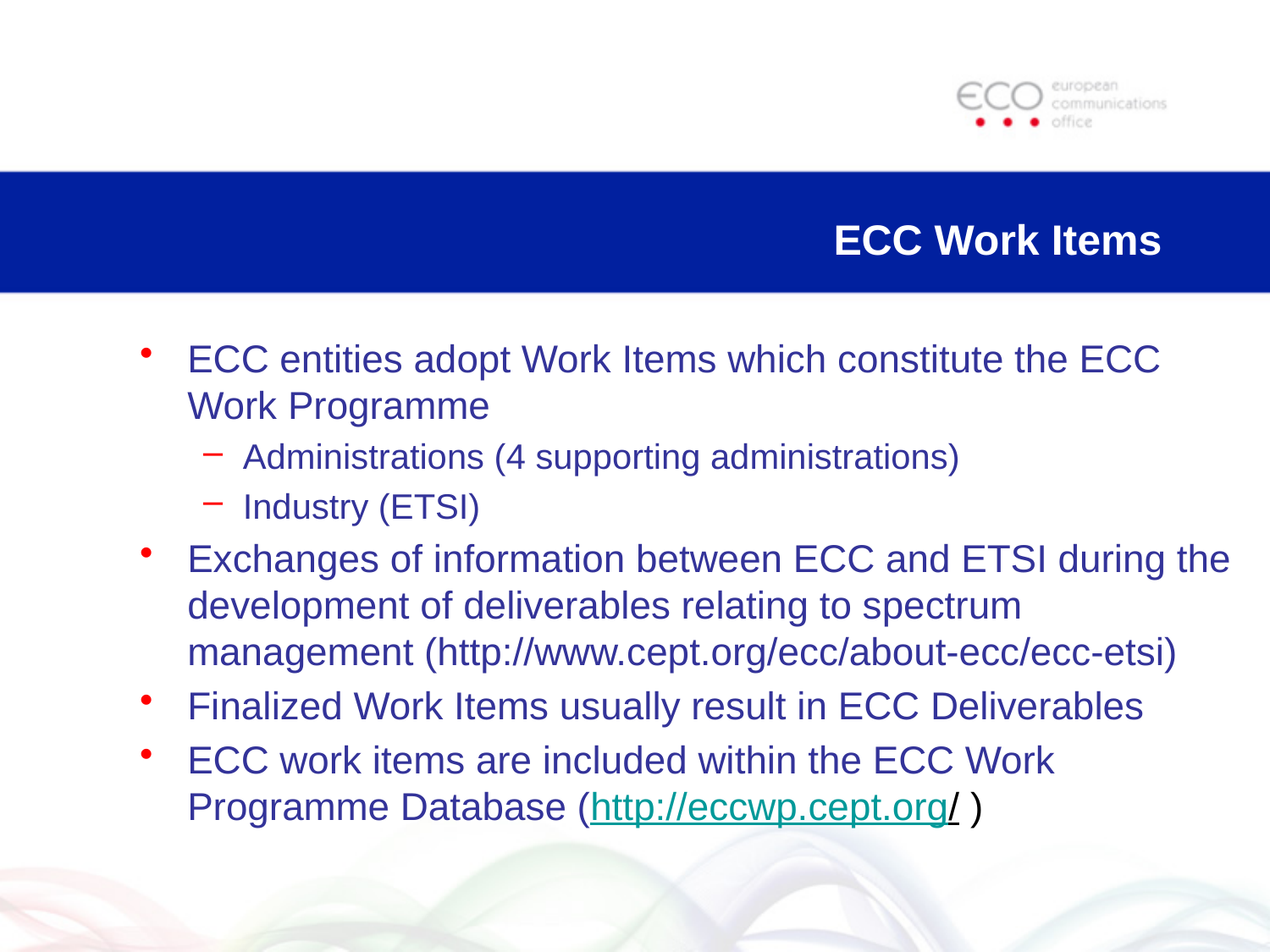

# ECC Work Items
ECC entities adopt Work Items which constitute the ECC Work Programme
Administrations (4 supporting administrations)
Industry (ETSI)
Exchanges of information between ECC and ETSI during the development of deliverables relating to spectrum management (http://www.cept.org/ecc/about-ecc/ecc-etsi)
Finalized Work Items usually result in ECC Deliverables
ECC work items are included within the ECC Work Programme Database (http://eccwp.cept.org/ )